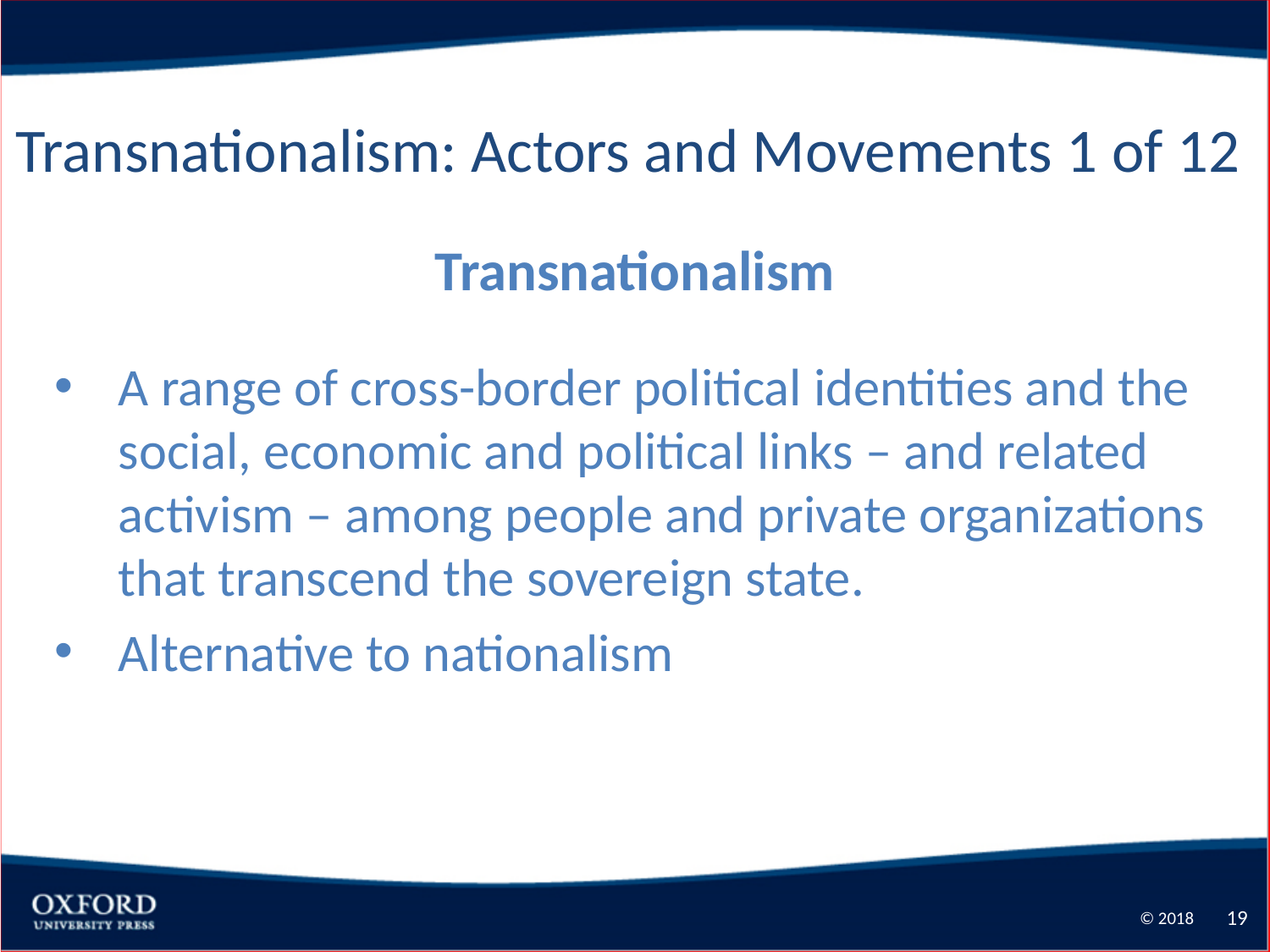

Transnationalism: Actors and Movements 1 of 12
Transnationalism
A range of cross-border political identities and the social, economic and political links – and related activism – among people and private organizations that transcend the sovereign state.
Alternative to nationalism